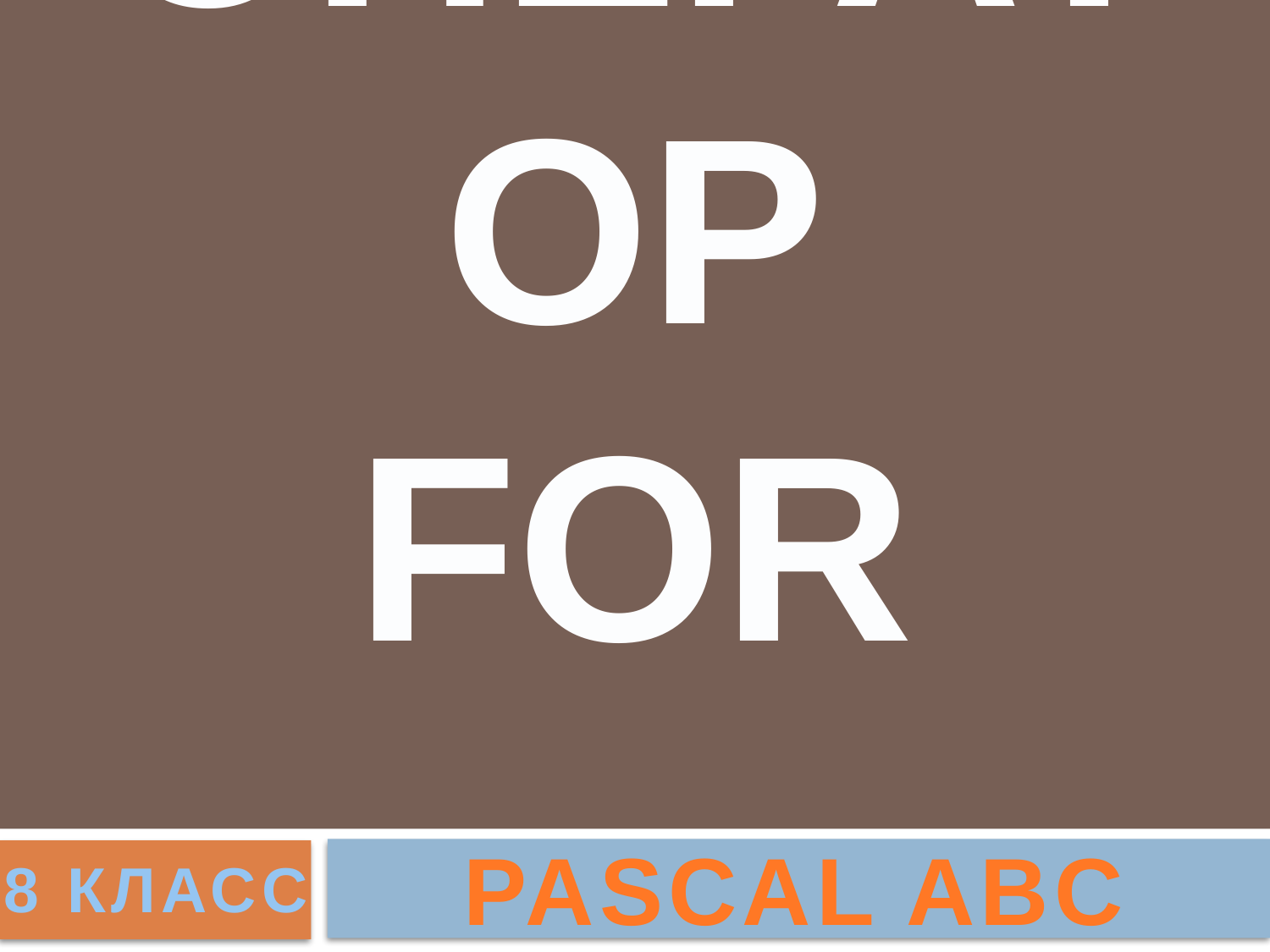

# Оператор FOR
PASCAL ABC
8 КЛАСС